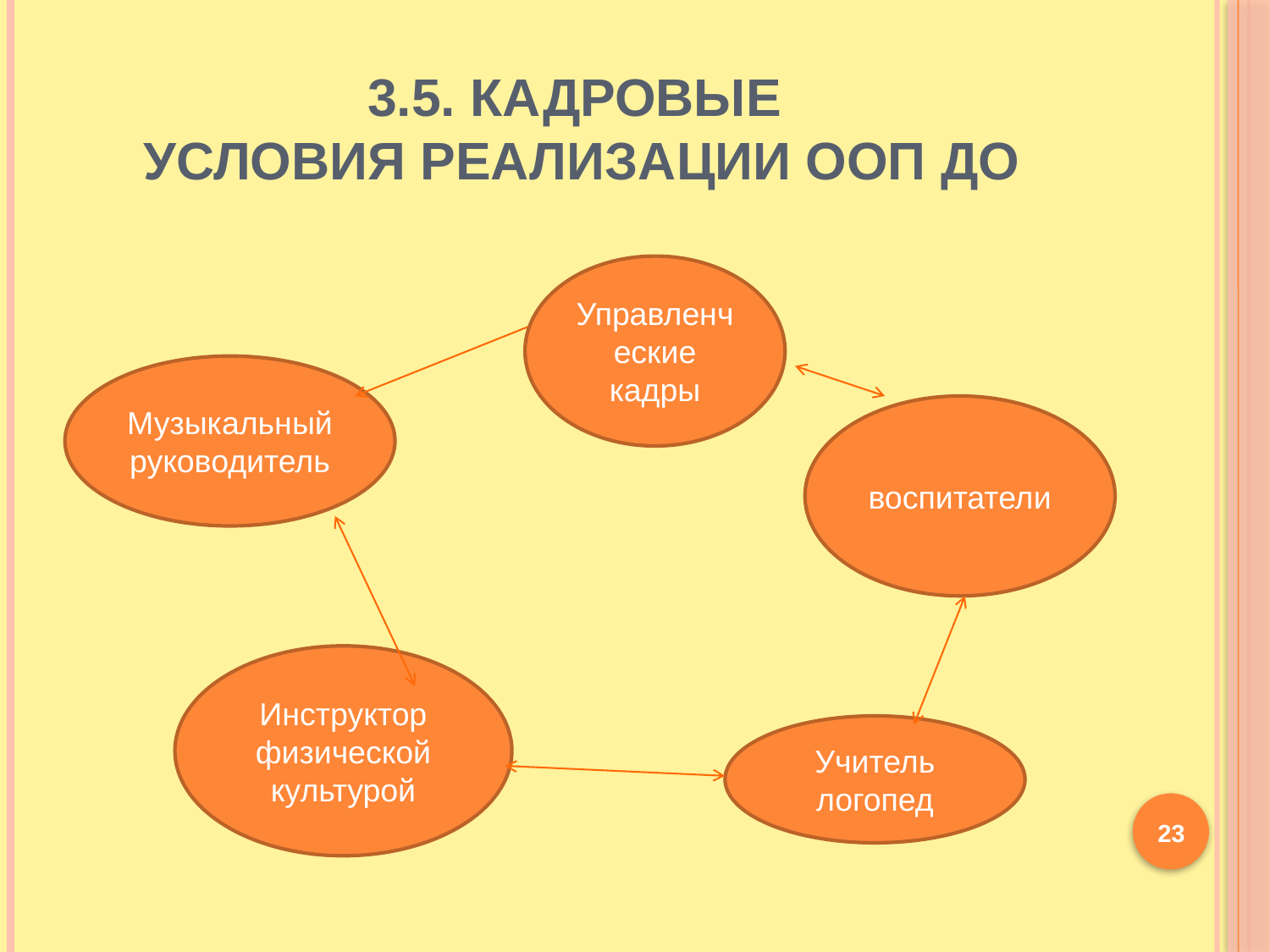

# 3.5. Кадровые условия реализации ООП ДО

Управленческие кадры
Музыкальный руководитель
воспитатели
Инструктор физической культурой
Учитель логопед
23